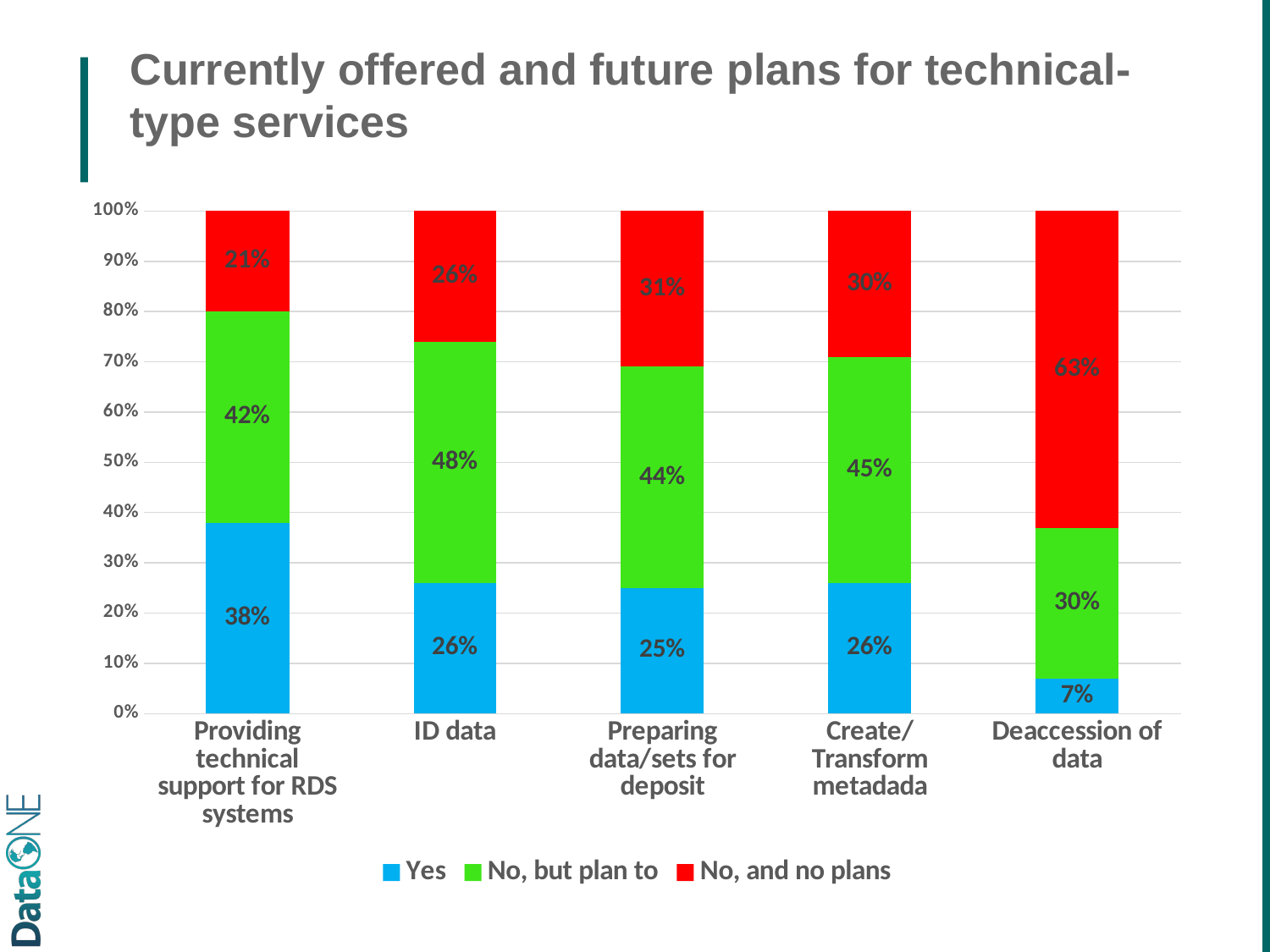

# Currently offered and future plans for technical-type services

### Chart

| Category | Yes | No, but plan to | No, and no plans |
|---|---|---|---|
| Providing technical support for RDS systems | 0.38 | 0.42 | 0.21 |
| ID data | 0.26 | 0.48 | 0.26 |
| Preparing data/sets for deposit | 0.25 | 0.44 | 0.31 |
| Create/Transform metadada | 0.26 | 0.45 | 0.3 |
| Deaccession of data | 0.07 | 0.3 | 0.63 |